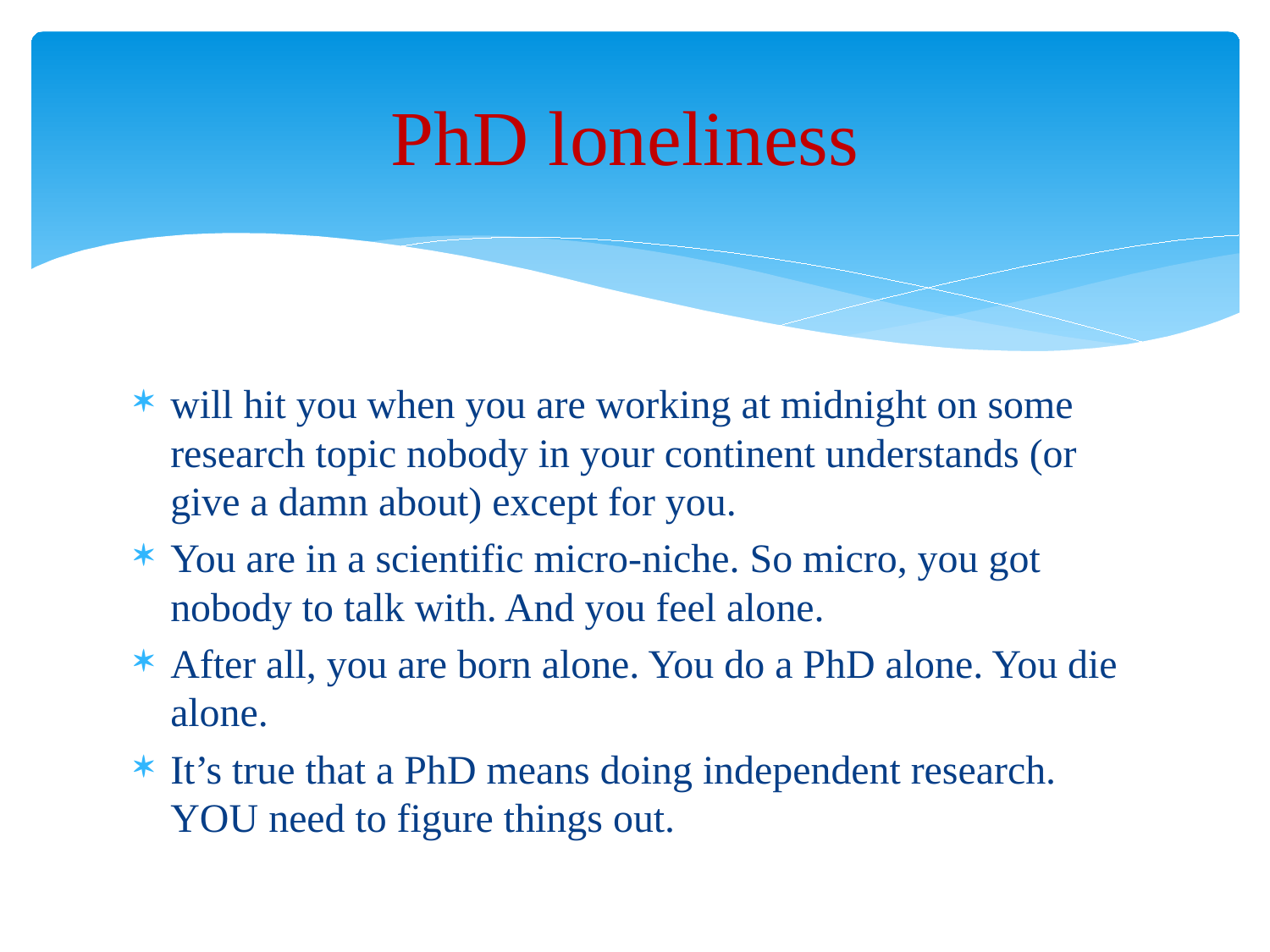

# PhD loneliness
will hit you when you are working at midnight on some research topic nobody in your continent understands (or give a damn about) except for you.
You are in a scientific micro-niche. So micro, you got nobody to talk with. And you feel alone.
After all, you are born alone. You do a PhD alone. You die alone.
It’s true that a PhD means doing independent research. YOU need to figure things out.